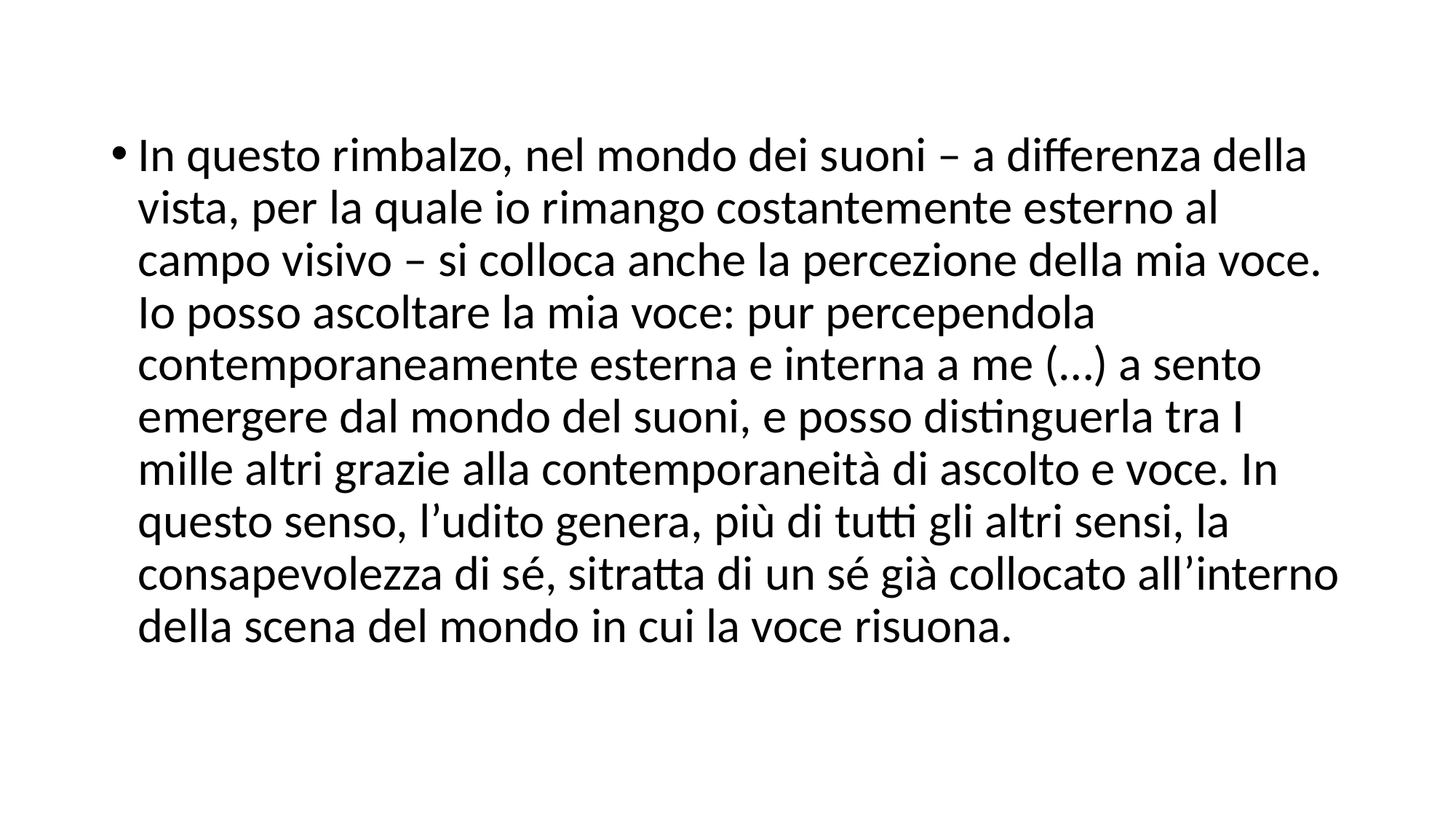

#
In questo rimbalzo, nel mondo dei suoni – a differenza della vista, per la quale io rimango costantemente esterno al campo visivo – si colloca anche la percezione della mia voce. Io posso ascoltare la mia voce: pur percependola contemporaneamente esterna e interna a me (…) a sento emergere dal mondo del suoni, e posso distinguerla tra I mille altri grazie alla contemporaneità di ascolto e voce. In questo senso, l’udito genera, più di tutti gli altri sensi, la consapevolezza di sé, sitratta di un sé già collocato all’interno della scena del mondo in cui la voce risuona.